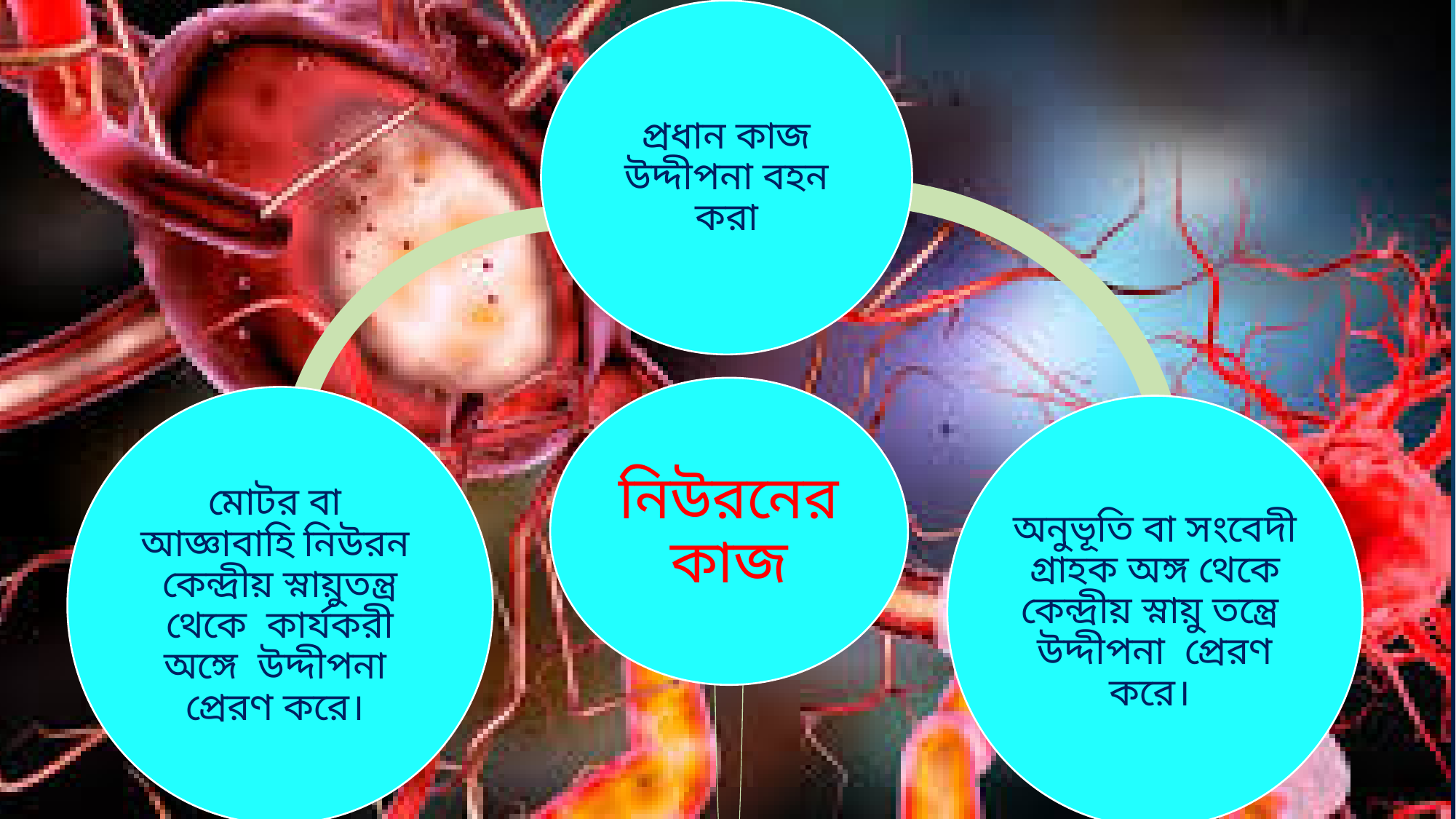

নিউরনের কাজ
প্রধান কাজ উদ্দীপনা বহন করা
অনুভূতি বা সংবেদী গ্রাহক অঙ্গ থেকে কেন্দ্রীয় স্নায়ু তন্ত্রে  উদ্দীপনা  প্রেরণ করে।
মোটর বা  আজ্ঞাবাহি নিউরন  কেন্দ্রীয় স্নায়ুতন্ত্র থেকে  কার্যকরী অঙ্গে  উদ্দীপনা  প্রেরণ করে।